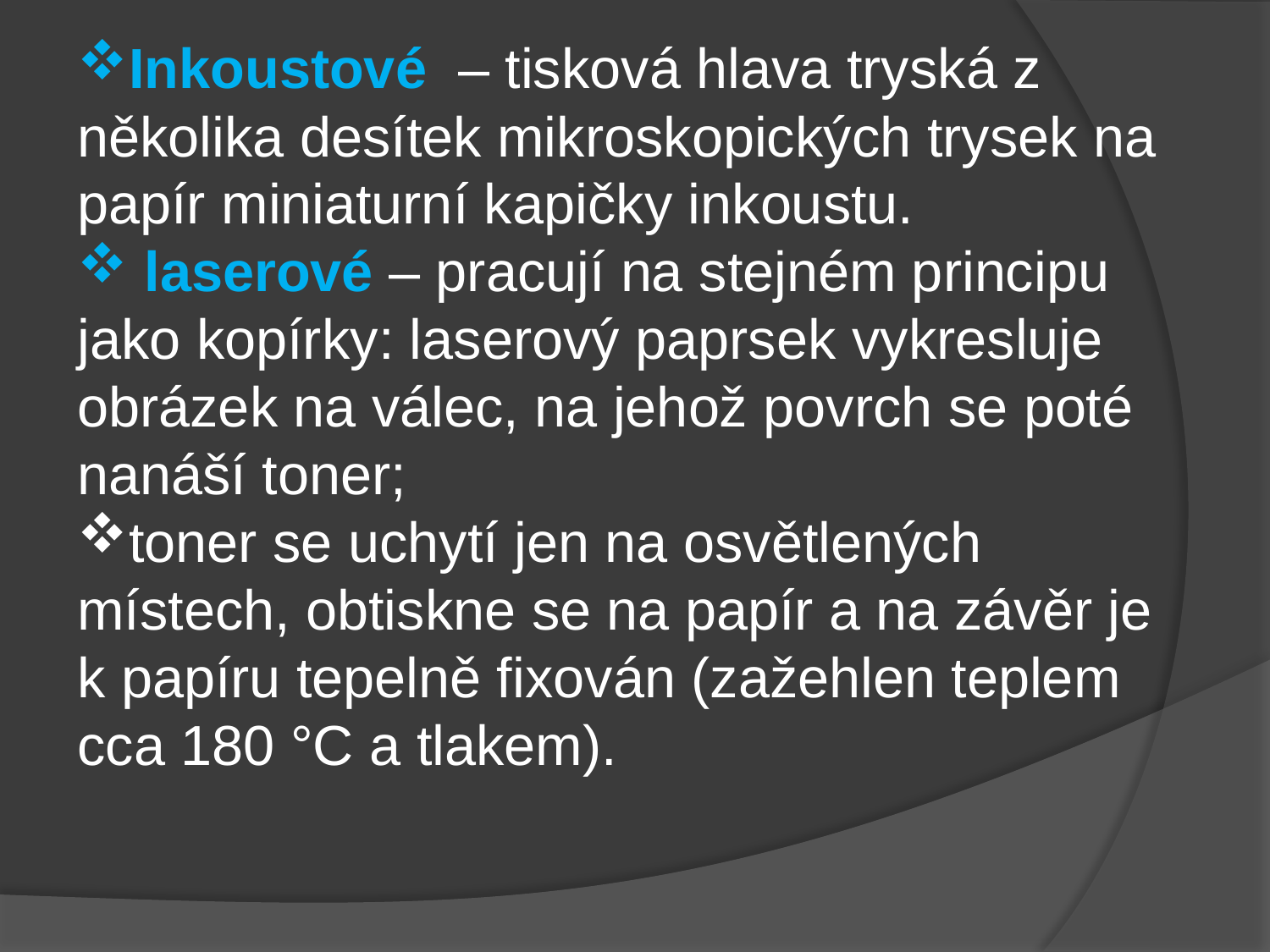

Inkoustové  – tisková hlava tryská z několika desítek mikroskopických trysek na papír miniaturní kapičky inkoustu.
 laserové – pracují na stejném principu jako kopírky: laserový paprsek vykresluje obrázek na válec, na jehož povrch se poté nanáší toner;
toner se uchytí jen na osvětlených místech, obtiskne se na papír a na závěr je k papíru tepelně fixován (zažehlen teplem cca 180 °C a tlakem).